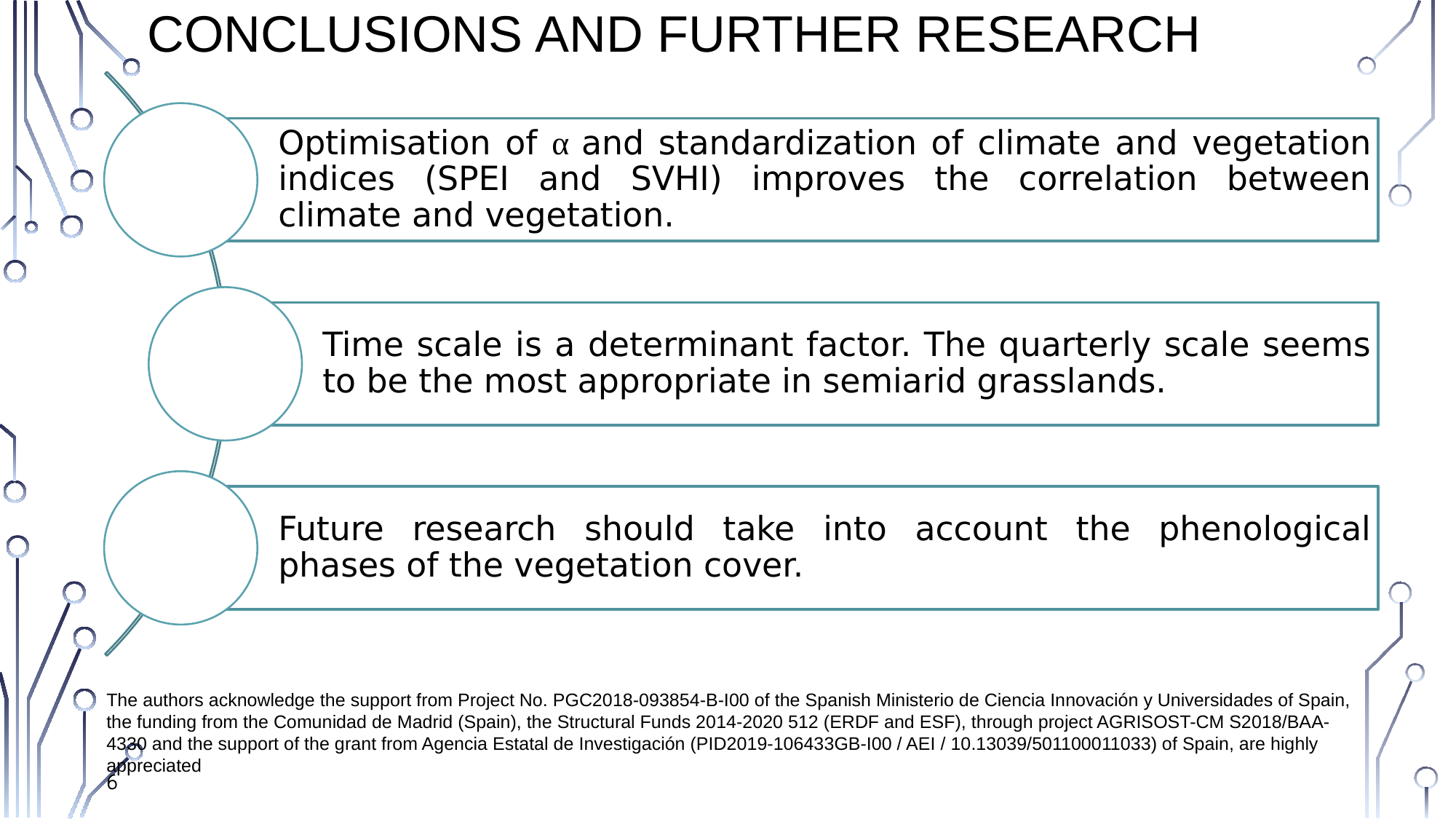

Conclusions and further research
Optimisation of α and standardization of climate and vegetation indices (SPEI and SVHI) improves the correlation between climate and vegetation.
Time scale is a determinant factor. The quarterly scale seems to be the most appropriate in semiarid grasslands.
Future research should take into account the phenological phases of the vegetation cover.
The authors acknowledge the support from Project No. PGC2018-093854-B-I00 of the Spanish Ministerio de Ciencia Innovación y Universidades of Spain, the funding from the Comunidad de Madrid (Spain), the Structural Funds 2014-2020 512 (ERDF and ESF), through project AGRISOST-CM S2018/BAA-4330 and the support of the grant from Agencia Estatal de Investigación (PID2019-106433GB-I00 / AEI / 10.13039/501100011033) of Spain, are highly appreciated
6